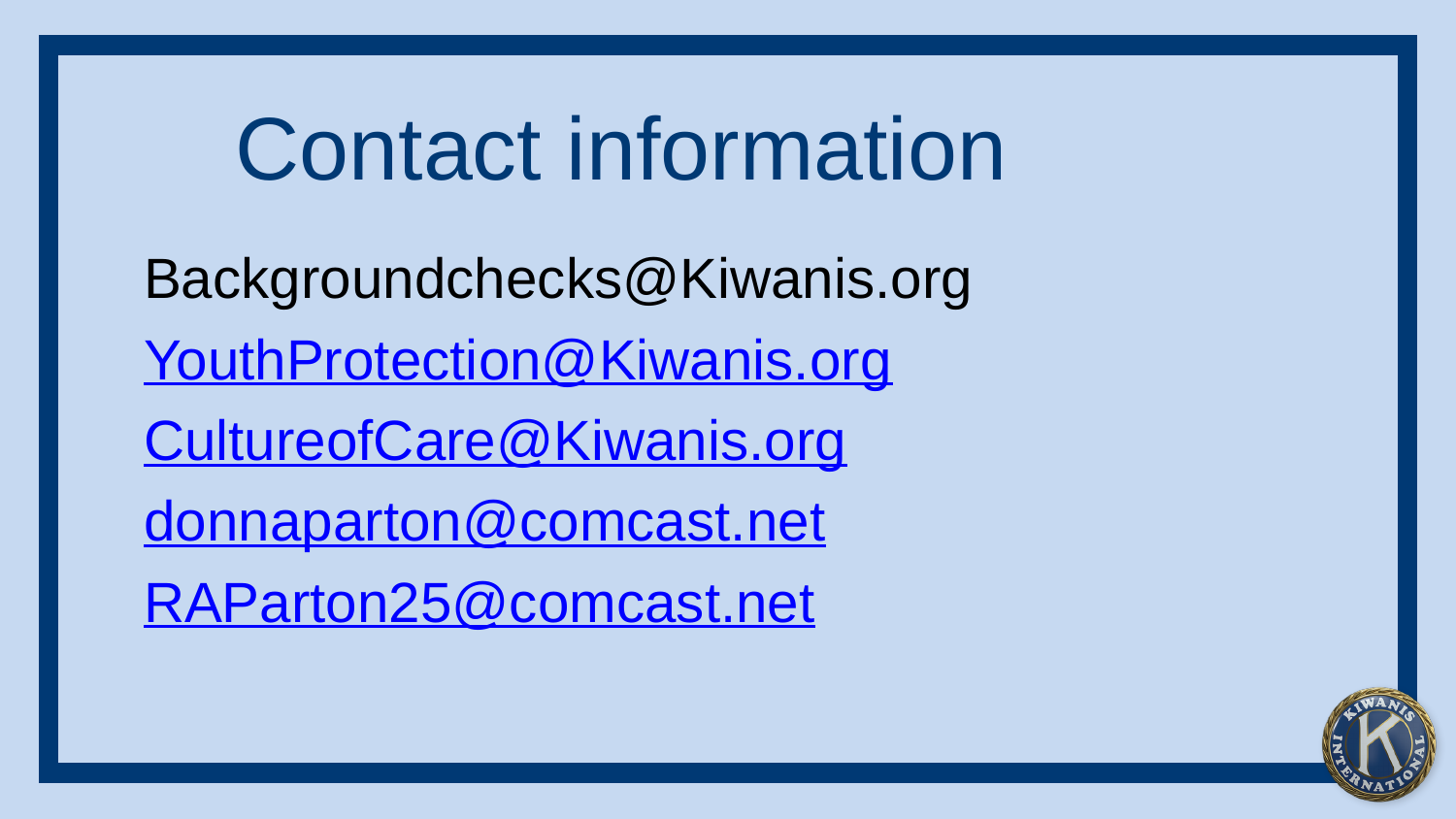

# Contact information
Backgroundchecks@Kiwanis.org
YouthProtection@Kiwanis.org
CultureofCare@Kiwanis.org
donnaparton@comcast.net
RAParton25@comcast.net